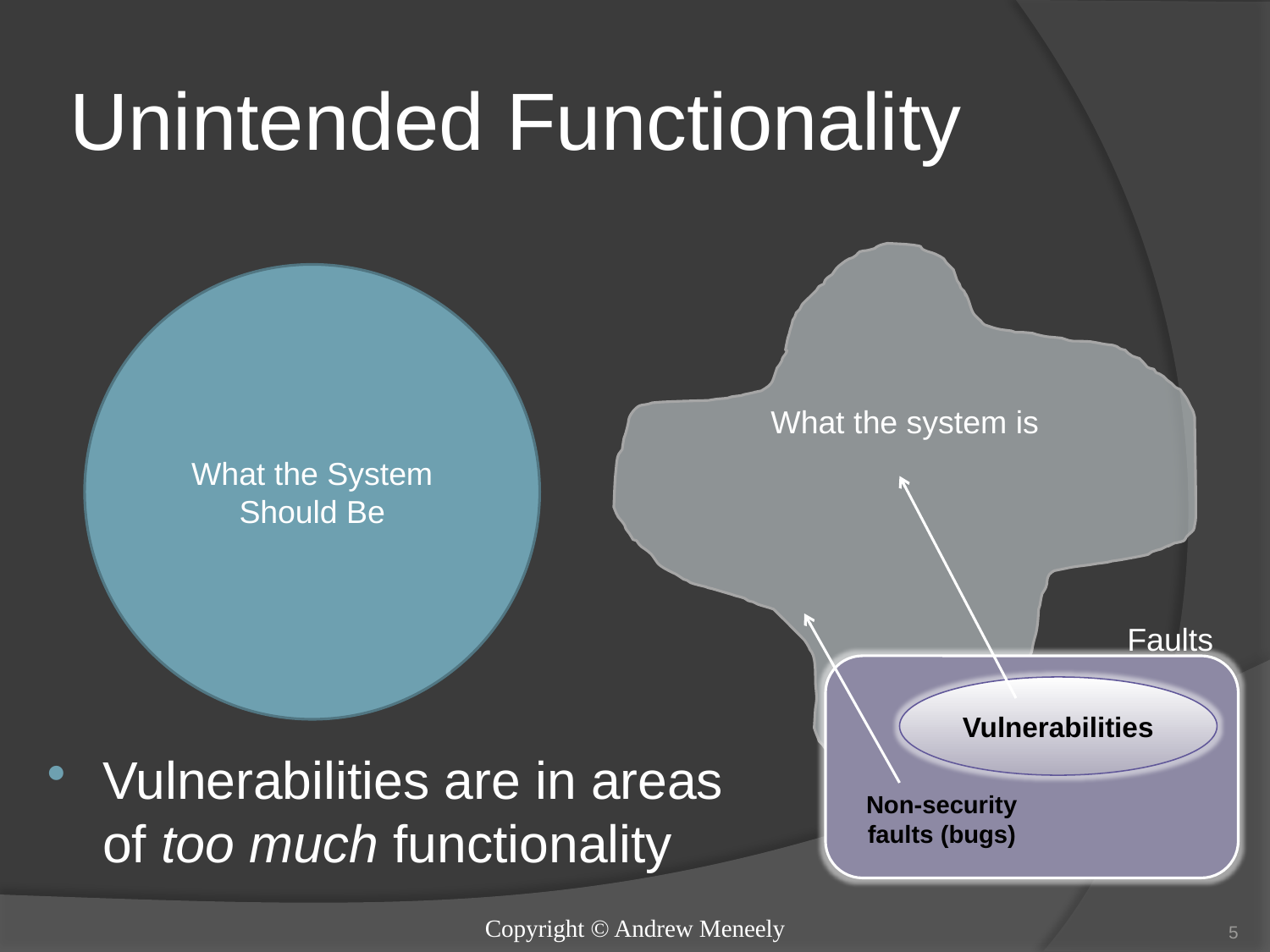

# Unintended Functionality

What the system is
What the System Should Be
Faults

Vulnerabilities
Non-security faults (bugs)
Vulnerabilities are in areas of too much functionality
Copyright © Andrew Meneely
5